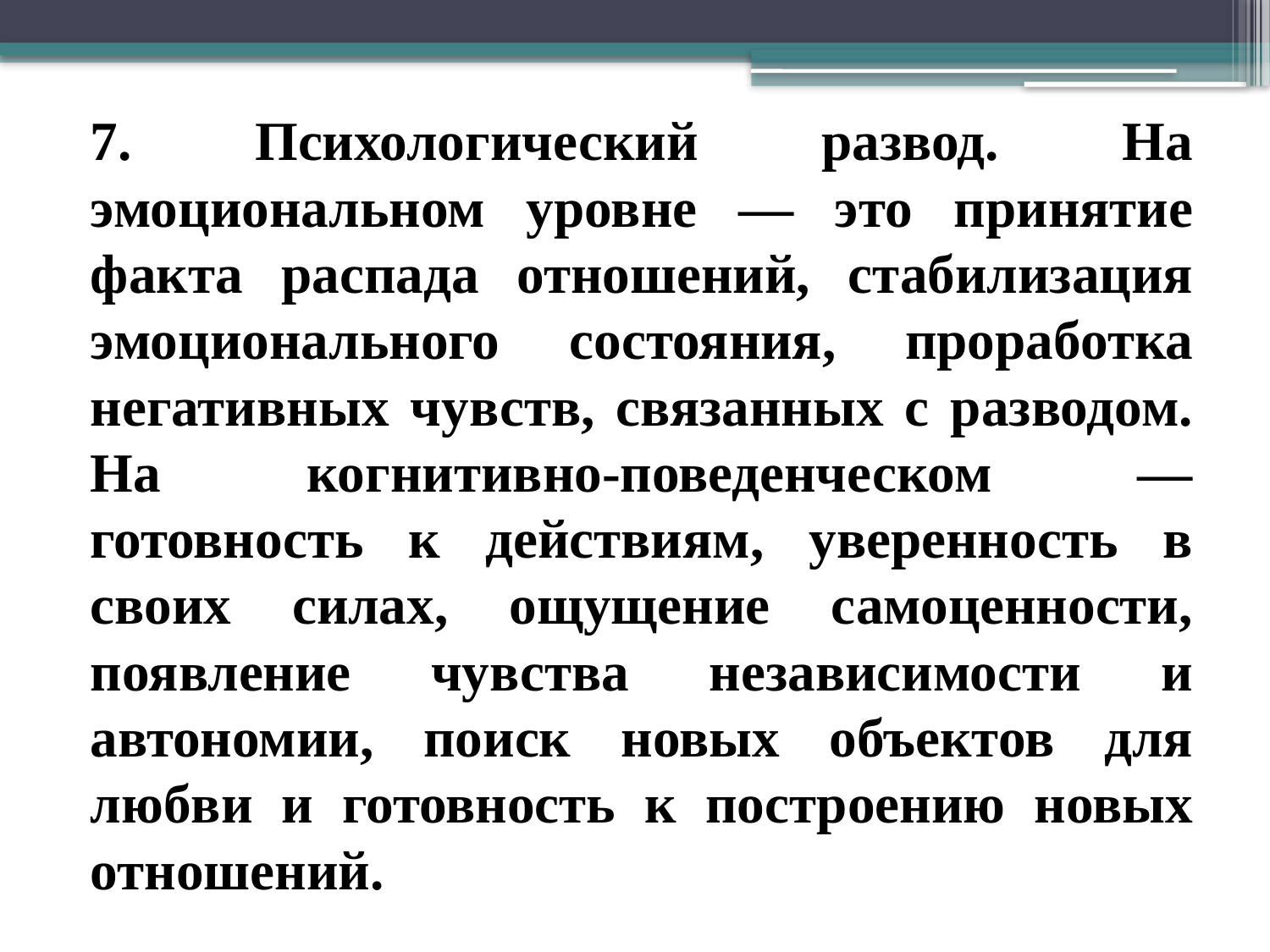

7. Психологический развод. На эмоциональном уровне — это принятие фак­та распада отношений, стабилизация эмоционального состояния, проработка негативных чувств, связанных с разводом. На когнитивно-поведенческом — готовность к действиям, уверенность в своих силах, ощущение самоценности, появление чувства независимости и автономии, поиск новых объектов для любви и готовность к построению новых отношений.